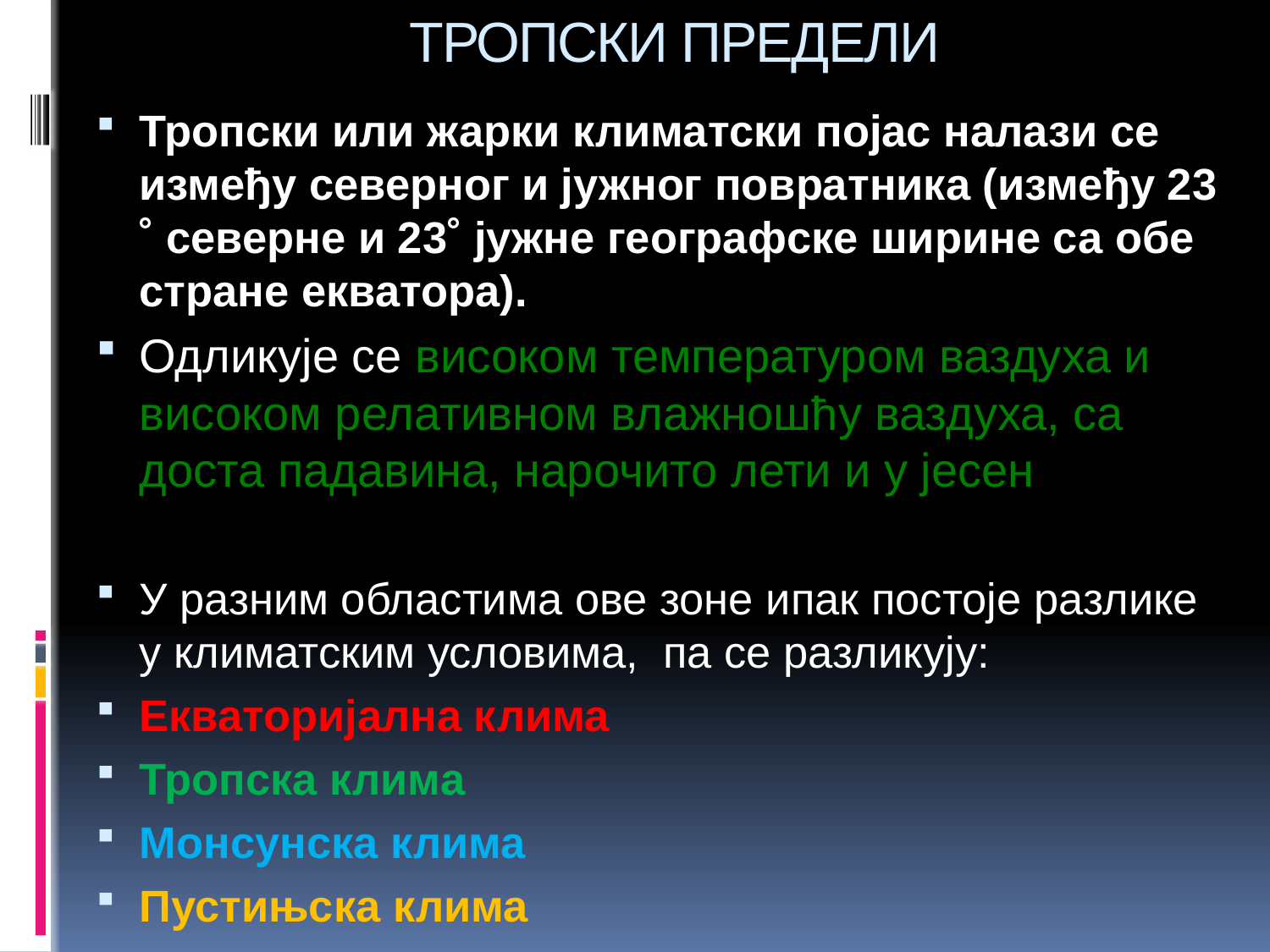

# ТРОПСКИ ПРЕДЕЛИ
Тропски или жарки климатски појас налази се између северног и јужног повратника (између 23 ˚ северне и 23˚ јужне географске ширине са обе стране екватора).
Одликује се високом температуром ваздуха и високом релативном влажношћу ваздуха, са доста падавина, нарочито лети и у јесен

У разним областима ове зоне ипак постоје разлике у климатским условима,  па се разликују:
Екваторијална клима
Тропска клима
Монсунска клима
Пустињска клима